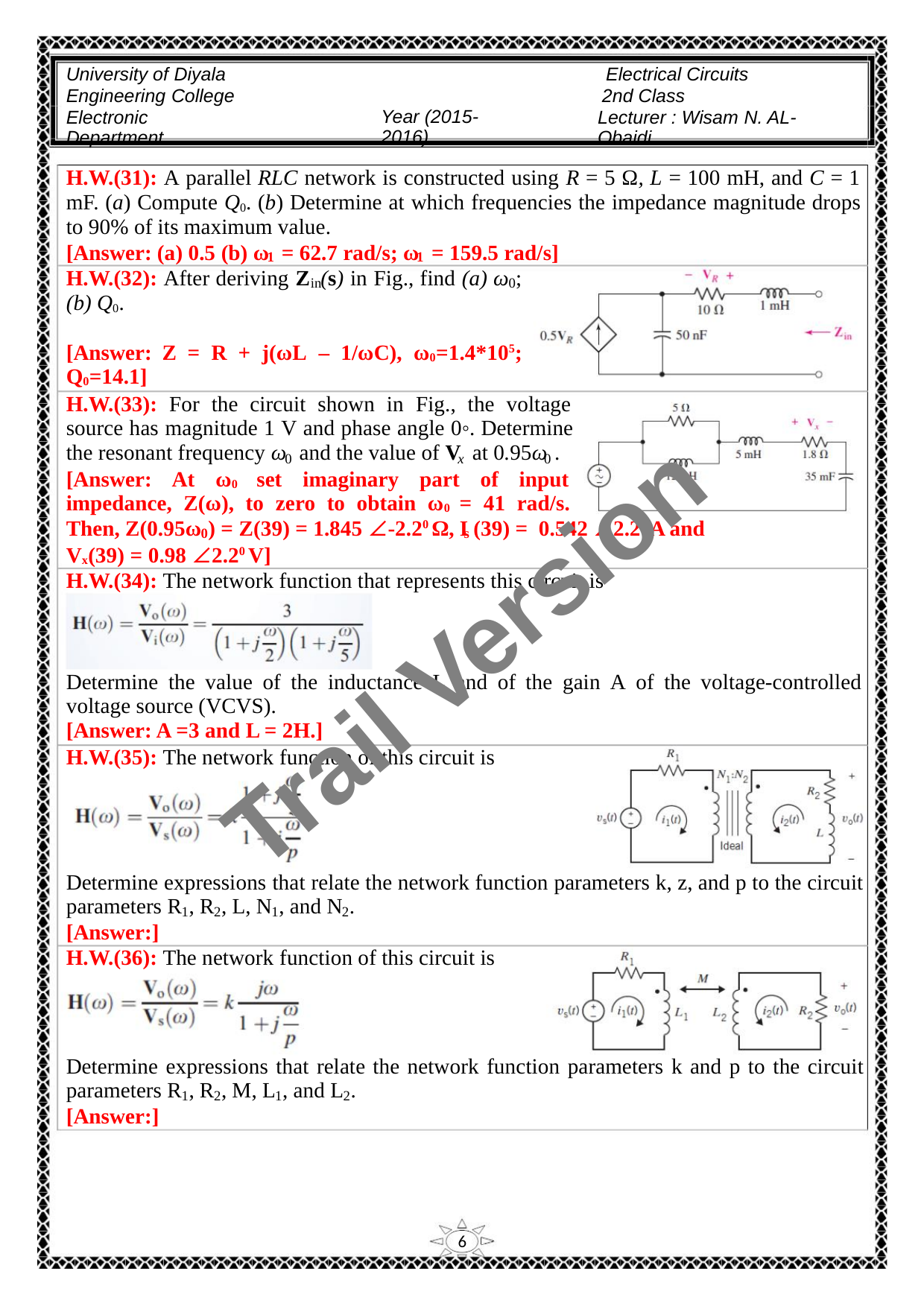

University of Diyala
Engineering College
Electronic Department
Electrical Circuits
2nd Class
Lecturer : Wisam N. AL-Obaidi
Year (2015-2016)
H.W.(31): A parallel RLC network is constructed using R = 5 Ω, L = 100 mH, and C = 1
mF. (a) Compute Q0. (b) Determine at which frequencies the impedance magnitude drops
to 90% of its maximum value.
[Answer: (a) 0.5 (b) ω = 62.7 rad/s; ω = 159.5 rad/s]
1
1
H.W.(32): After deriving Z (s) in Fig., find (a) ω ;
in
0
(b) Q0.
[Answer: Z = R + j(ωL – 1/ωC), ω0=1.4*105;
Q0=14.1]
H.W.(33): For the circuit shown in Fig., the voltage
source has magnitude 1 V and phase angle 0◦. Determine
the resonant frequency ω and the value of V at 0.95ω .
0
x
0
[Answer: At ω0 set imaginary part of input
impedance, Z(ω), to zero to obtain ω0 = 41 rad/s.
Then, Z(0.95ω ) = Ζ(39) = 1.845 ∠-2.20 Ω, I (39) = 0.542 ∠2.2o A and
0
s
Vx(39) = 0.98 ∠2.20 V]
H.W.(34): The network function that represents this circuit is
Trail Version
Trail Version
Trail Version
Trail Version
Trail Version
Trail Version
Trail Version
Trail Version
Trail Version
Trail Version
Trail Version
Trail Version
Trail Version
Determine the value of the inductance L and of the gain A of the voltage-controlled
voltage source (VCVS).
[Answer: A =3 and L = 2H.]
H.W.(35): The network function of this circuit is
Determine expressions that relate the network function parameters k, z, and p to the circuit
parameters R , R , L, N , and N .
1
2
1
2
[Answer:]
H.W.(36): The network function of this circuit is
Determine expressions that relate the network function parameters k and p to the circuit
parameters R , R , M, L , and L .
1
2
1
2
[Answer:]
6